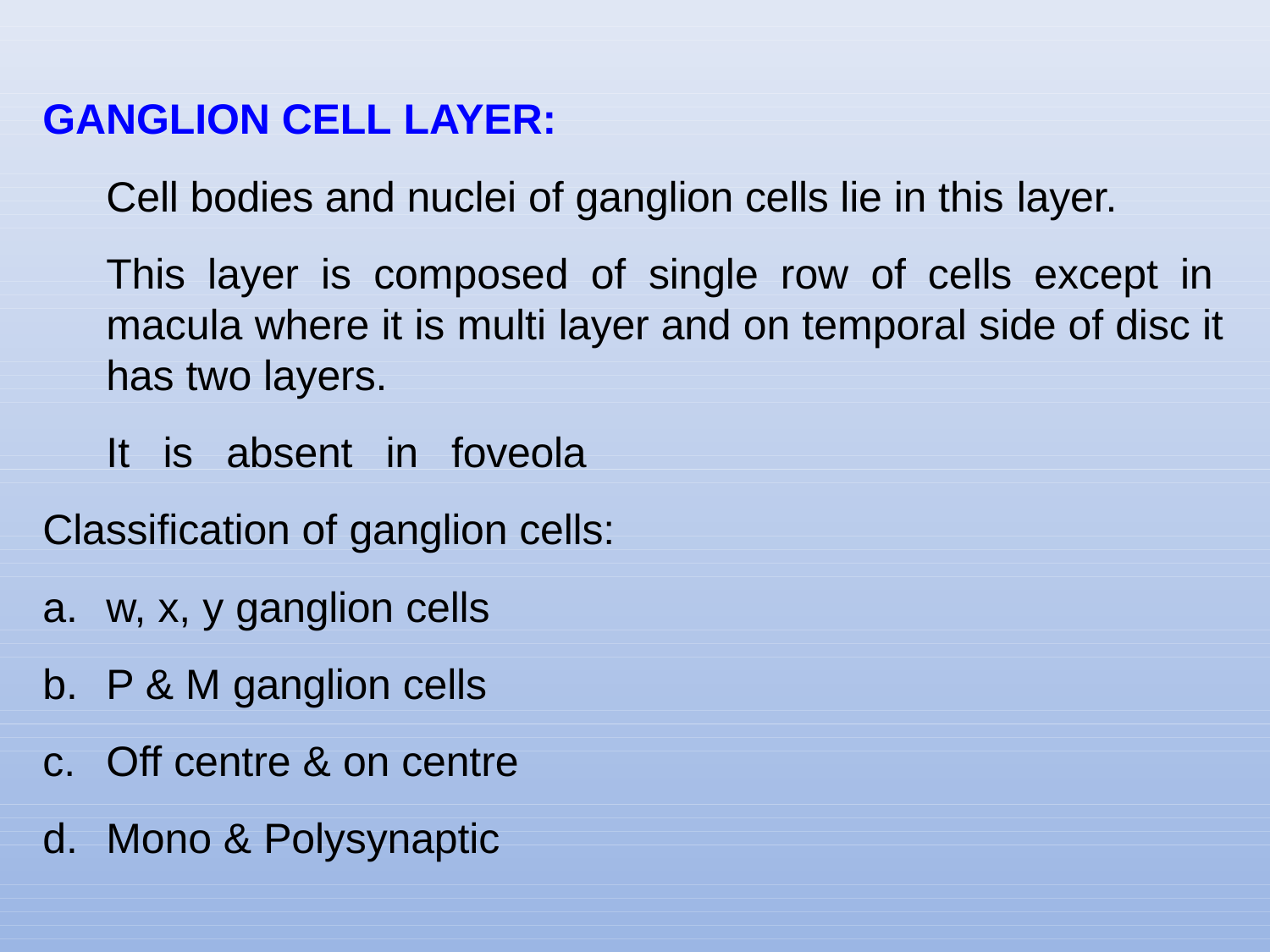

GANGLION CELL LAYER:
Cell bodies and nuclei of ganglion cells lie in this layer.
This layer is composed of single row of cells except in  macula where it is multi layer and on temporal side of disc it  has two layers.
It is absent in foveola  Classification of ganglion cells:
w, x, y ganglion cells
P & M ganglion cells
Off centre & on centre
Mono & Polysynaptic